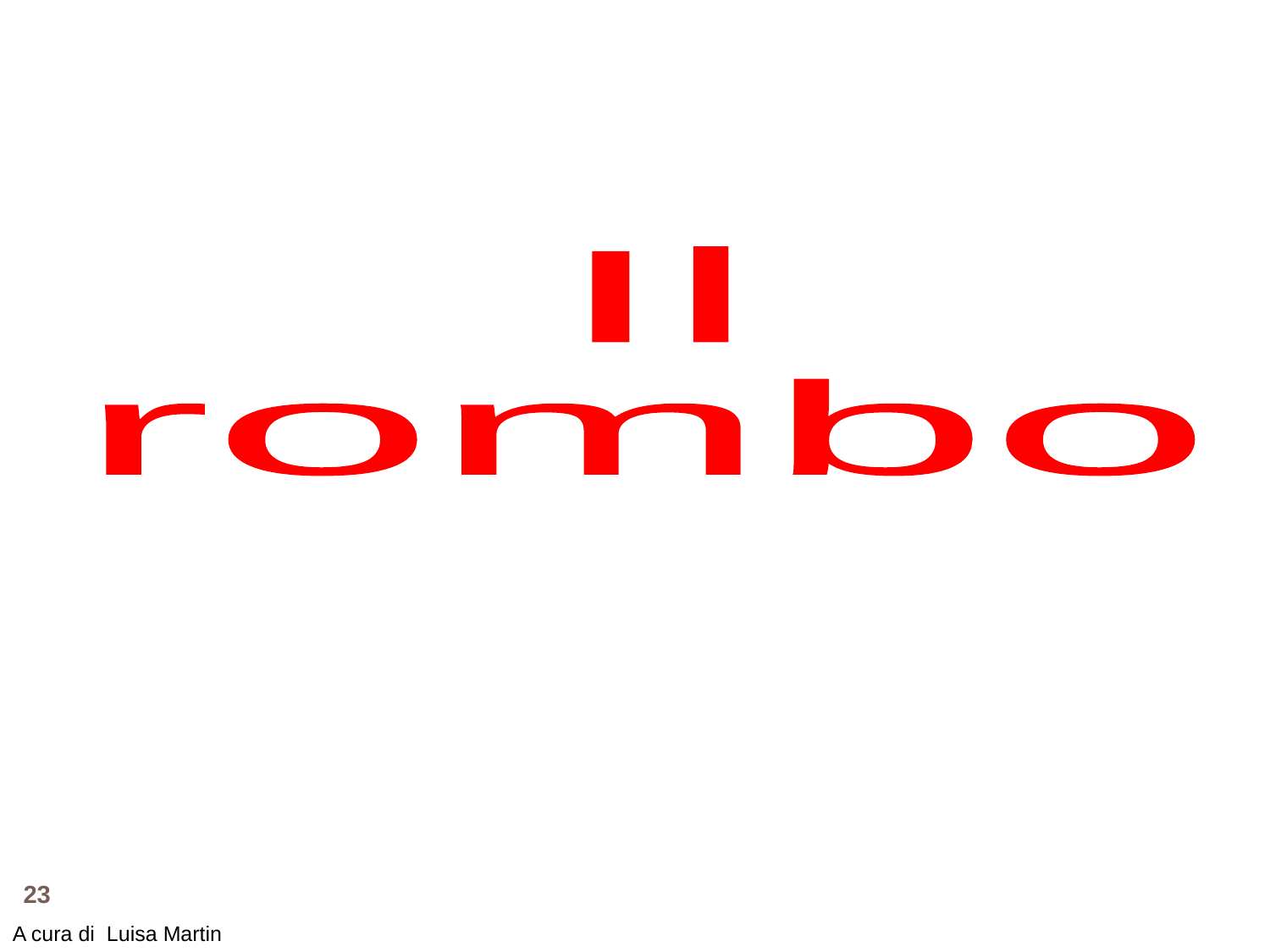

Il
rombo
23
A cura di  Luisa Martin